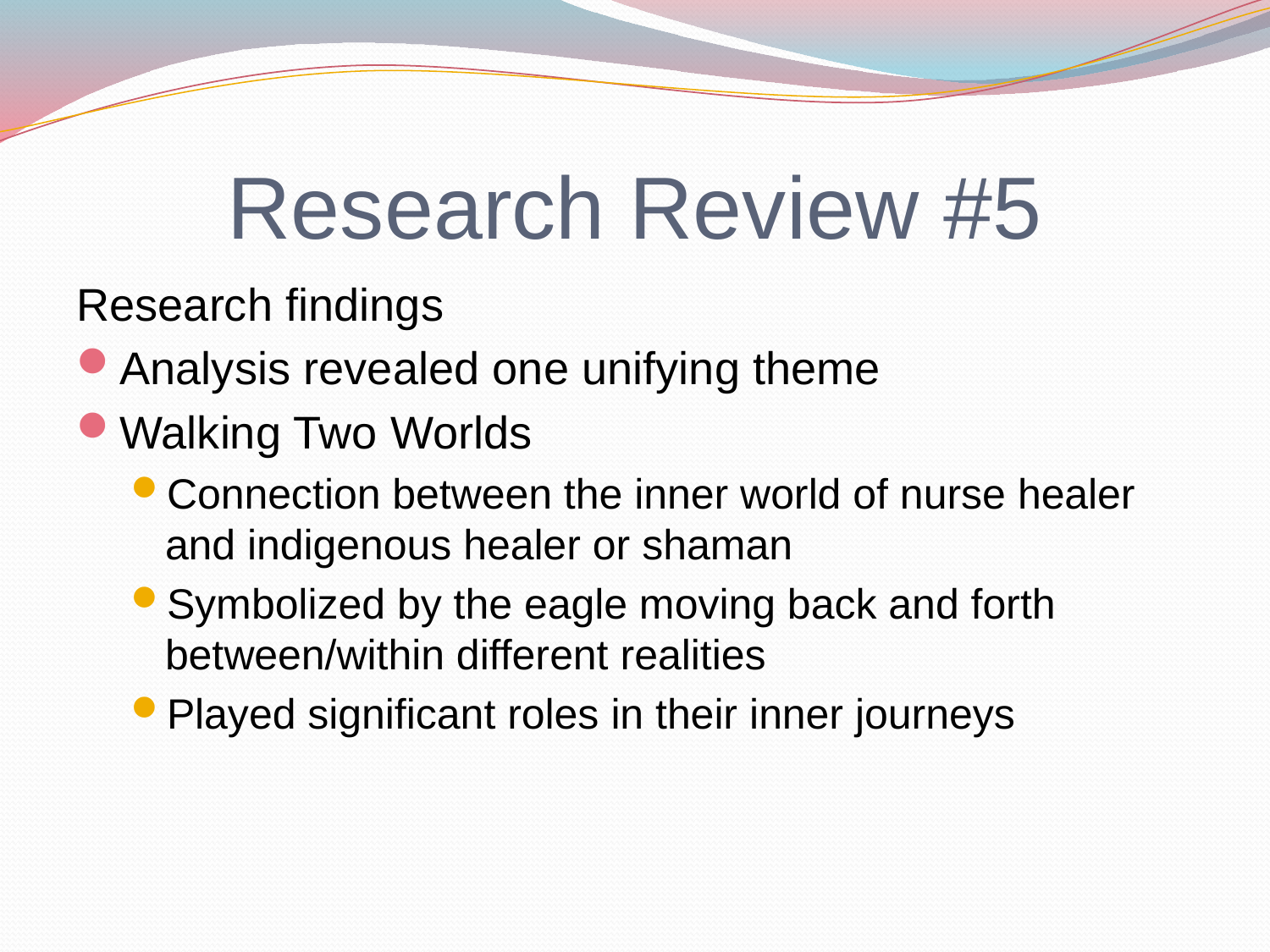

# Research Review #5
Research findings
Analysis revealed one unifying theme
Walking Two Worlds
Connection between the inner world of nurse healer and indigenous healer or shaman
Symbolized by the eagle moving back and forth between/within different realities
Played significant roles in their inner journeys